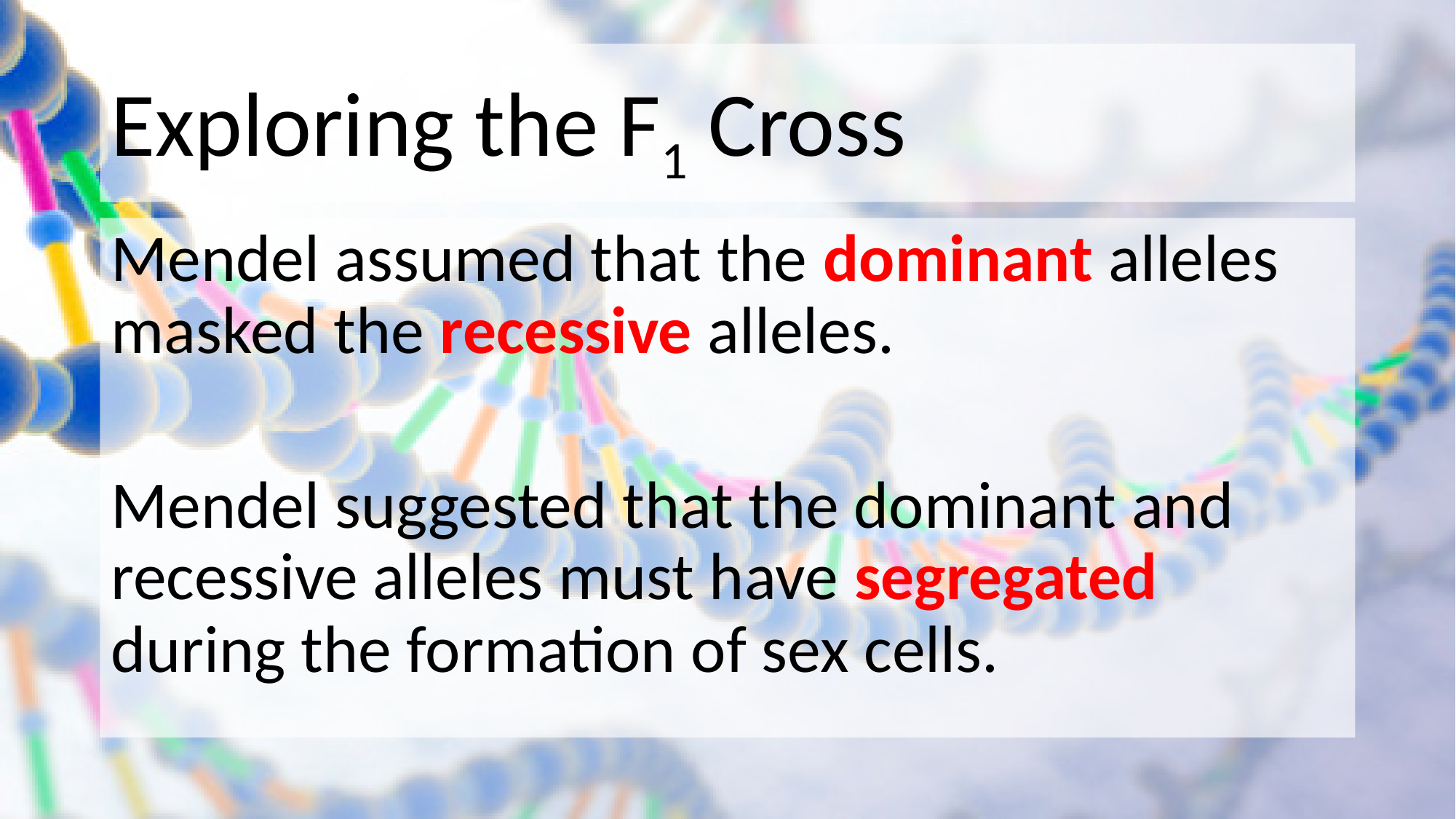

# Exploring the F1 Cross
Mendel assumed that the dominant alleles masked the recessive alleles.

Mendel suggested that the dominant and recessive alleles must have segregated during the formation of sex cells.